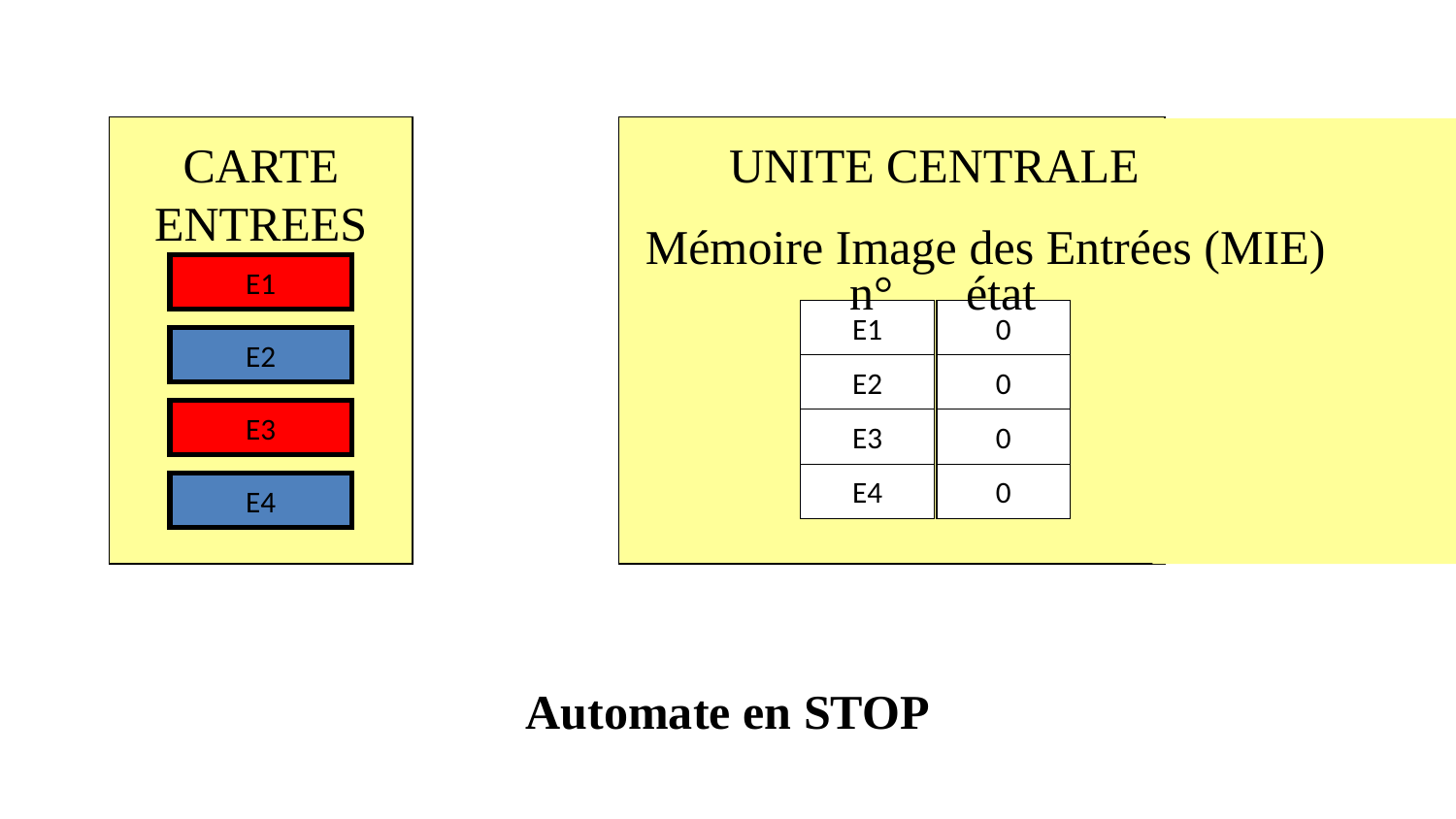

CARTE
ENTREES
UNITE CENTRALE
Mémoire Image des Entrées (MIE)
E1
n°
état
E1
0
E2
E2
0
E3
E3
0
E4
0
E4
Automate en STOP